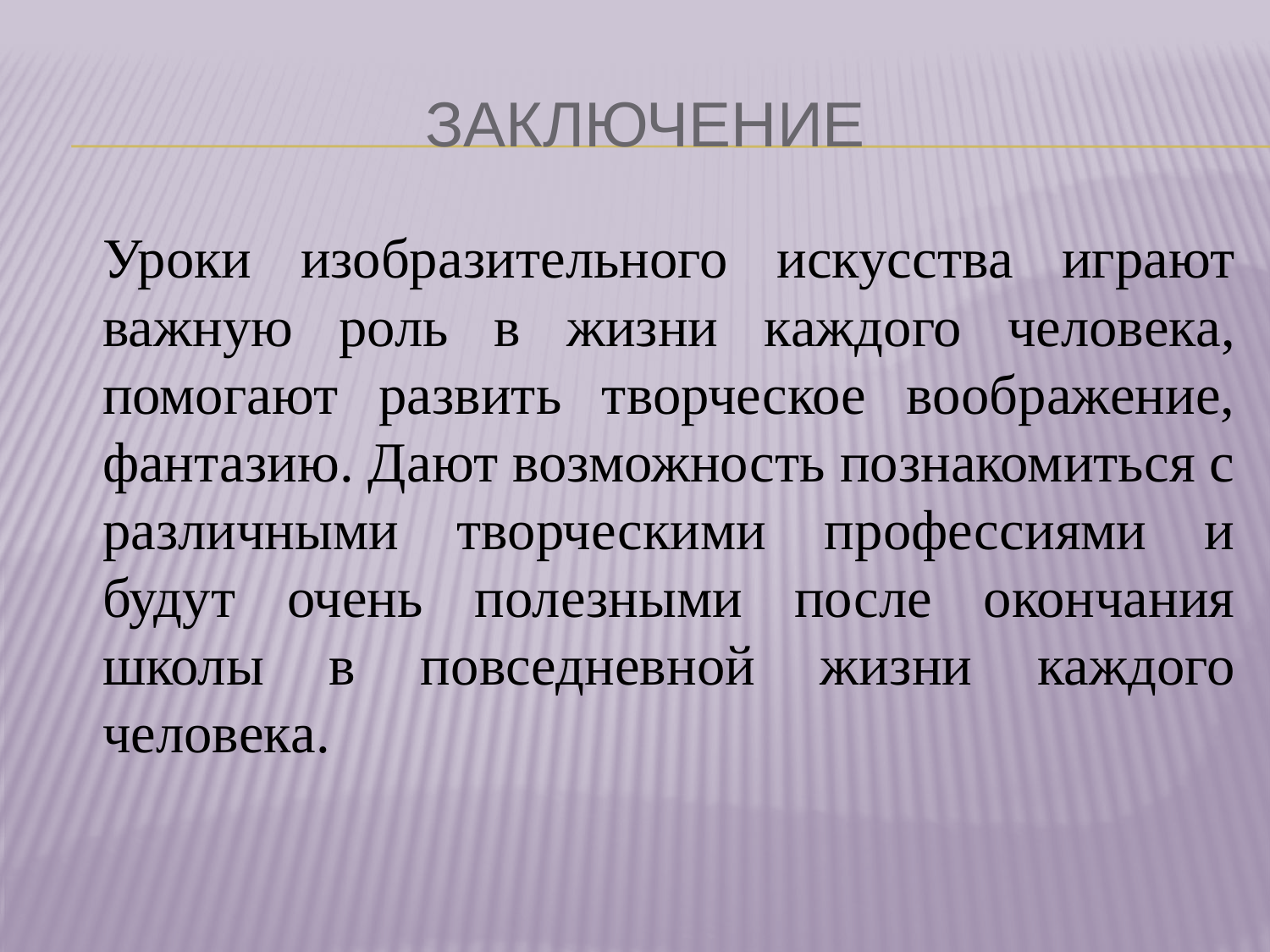

# Заключение
	Уроки изобразительного искусства играют важную роль в жизни каждого человека, помогают развить творческое воображение, фантазию. Дают возможность познакомиться с различными творческими профессиями и будут очень полезными после окончания школы в повседневной жизни каждого человека.